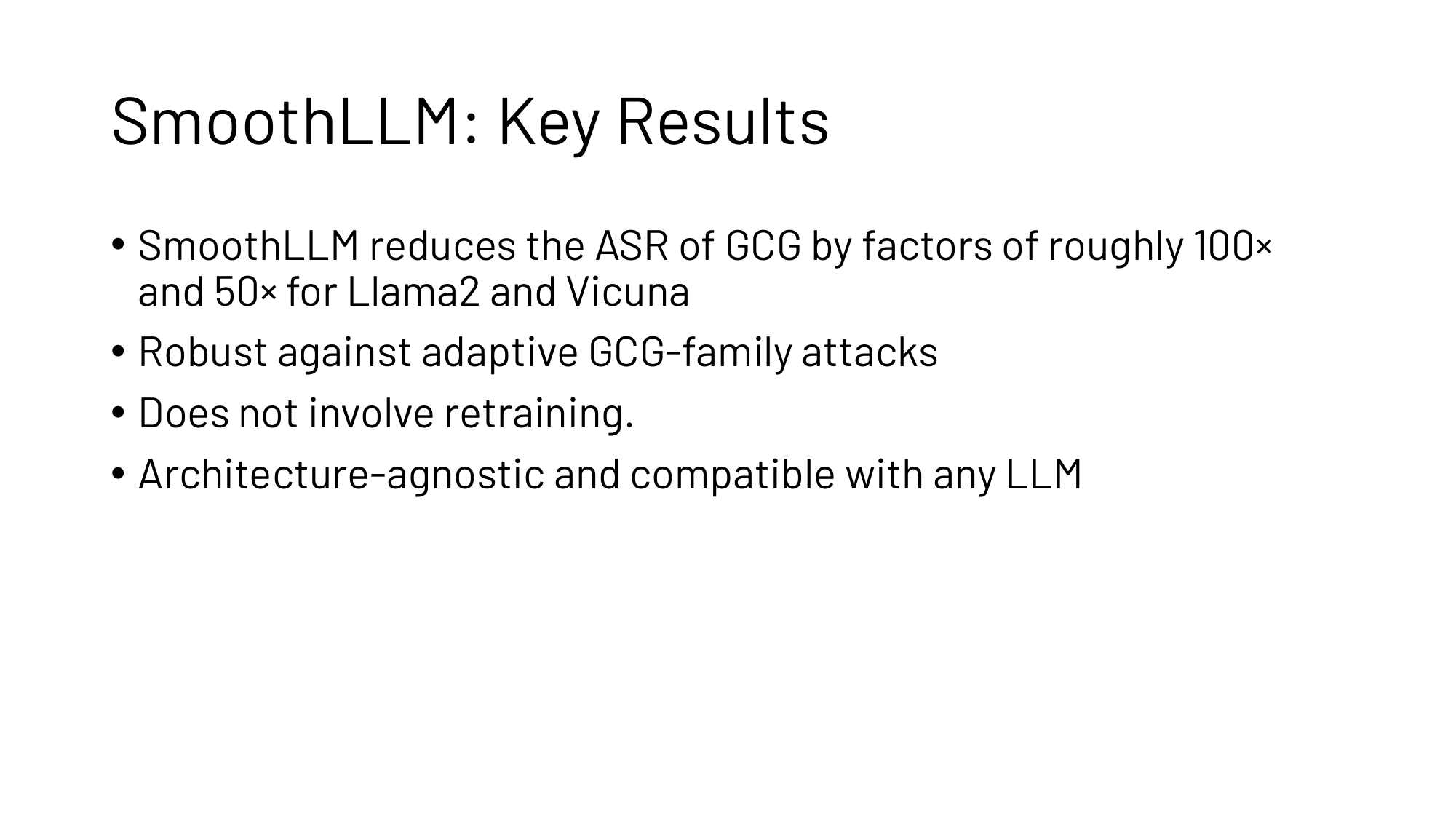

# SmoothLLM: Key Results
SmoothLLM reduces the ASR of GCG by factors of roughly 100× and 50× for Llama2 and Vicuna
Robust against adaptive GCG-family attacks
Does not involve retraining.
Architecture-agnostic and compatible with any LLM